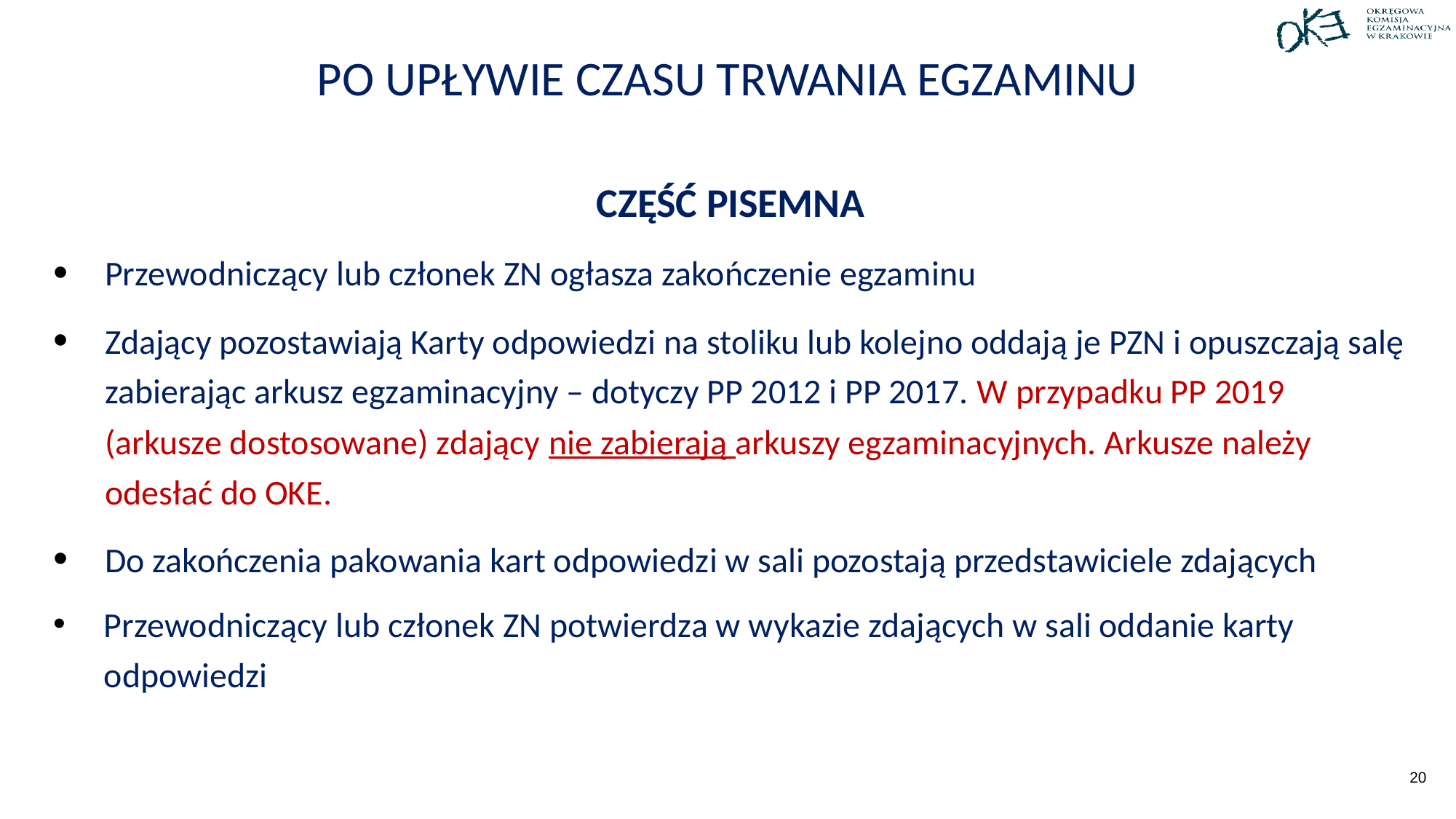

# Po upływie czasu trwania egzaminu
CZĘŚĆ PISEMNA
Przewodniczący lub członek ZN ogłasza zakończenie egzaminu
Zdający pozostawiają Karty odpowiedzi na stoliku lub kolejno oddają je PZN i opuszczają salę zabierając arkusz egzaminacyjny – dotyczy PP 2012 i PP 2017. W przypadku PP 2019  (arkusze dostosowane) zdający nie zabierają arkuszy egzaminacyjnych. Arkusze należy odesłać do OKE.
Do zakończenia pakowania kart odpowiedzi w sali pozostają przedstawiciele zdających
Przewodniczący lub członek ZN potwierdza w wykazie zdających w sali oddanie karty odpowiedzi
20